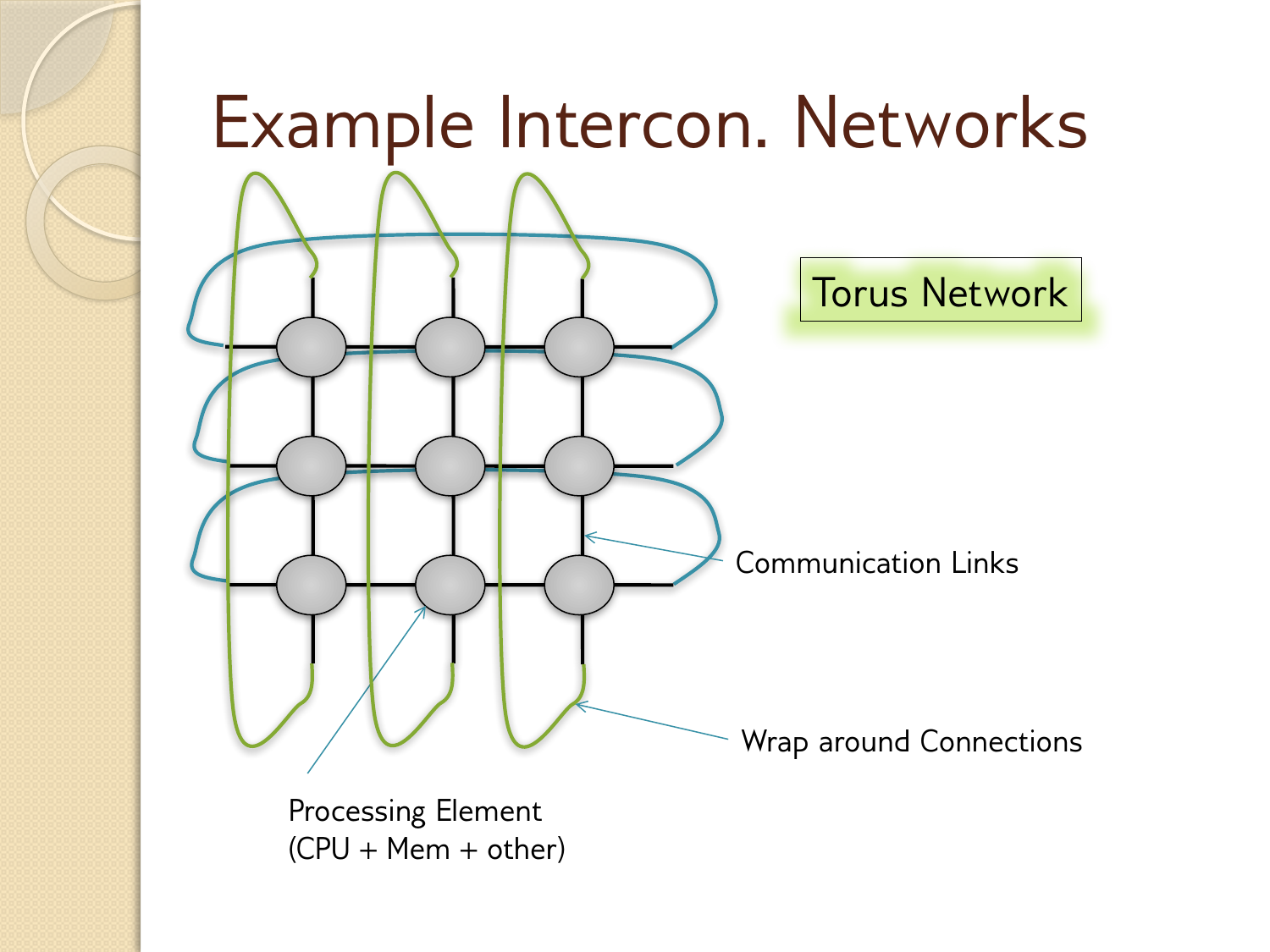

# Example Intercon. Networks

Torus Network

Communication Links

Wrap around Connections
Processing Element
(CPU + Mem + other)